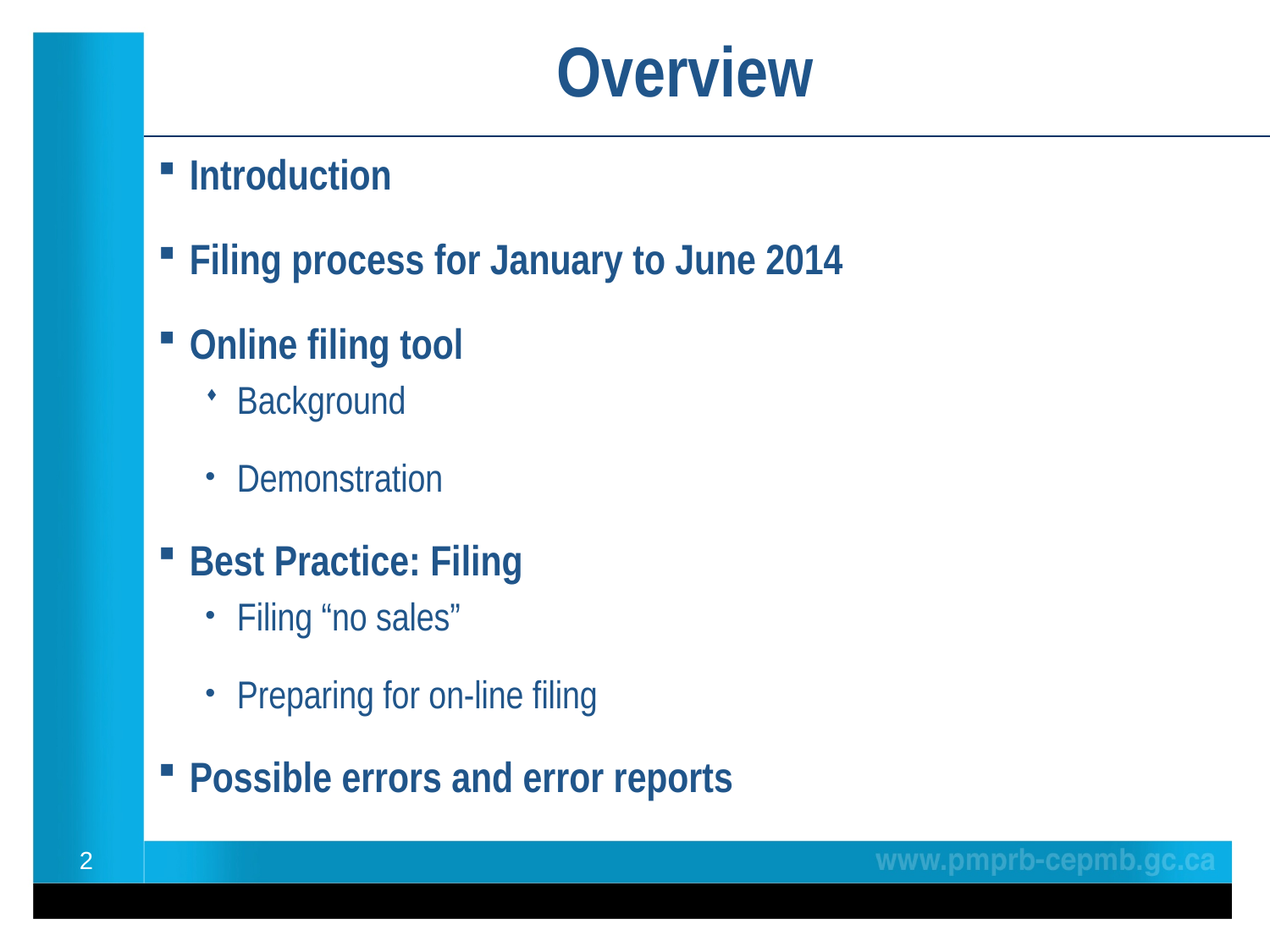

# Overview
Introduction
Filing process for January to June 2014
Online filing tool
Background
Demonstration
Best Practice: Filing
Filing “no sales”
Preparing for on-line filing
Possible errors and error reports
2